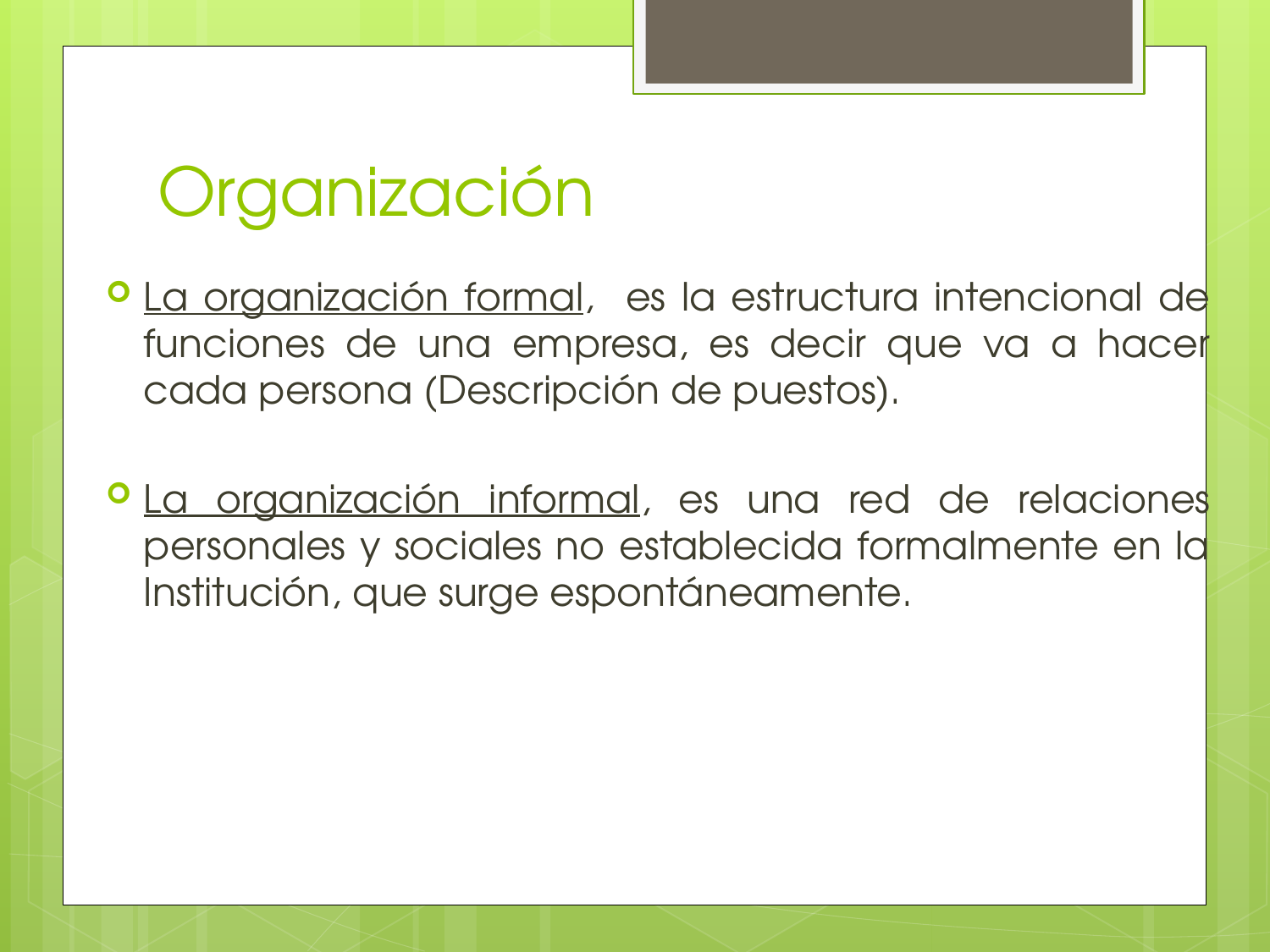

# Organización
La organización formal,  es la estructura intencional de funciones de una empresa, es decir que va a hacer cada persona (Descripción de puestos).

La organización informal, es una red de relaciones personales y sociales no establecida formalmente en la Institución, que surge espontáneamente.